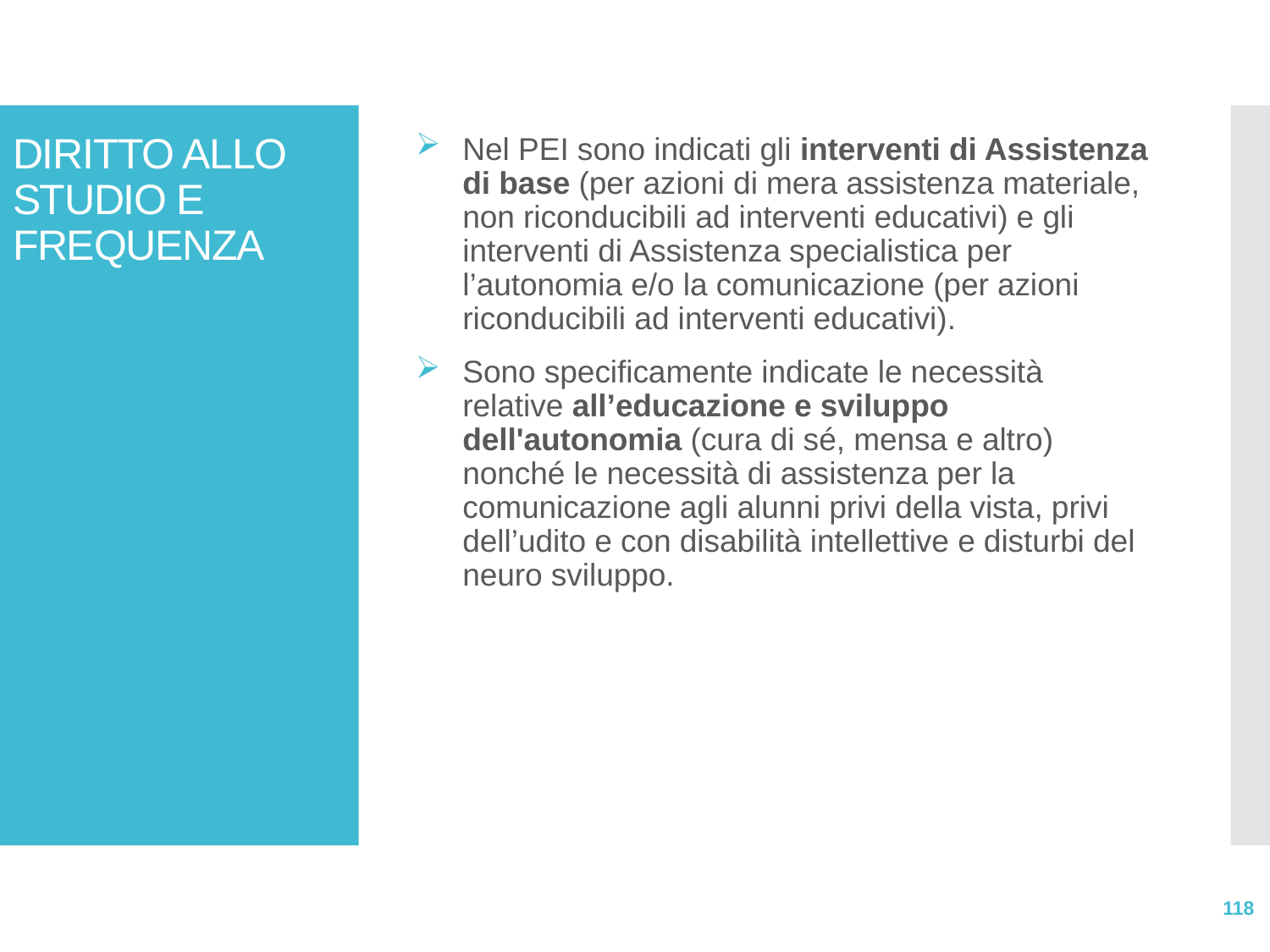

# DIRITTO ALLO STUDIO E FREQUENZA
Nel PEI sono indicati gli interventi di Assistenza di base (per azioni di mera assistenza materiale, non riconducibili ad interventi educativi) e gli interventi di Assistenza specialistica per l’autonomia e/o la comunicazione (per azioni riconducibili ad interventi educativi).
Sono specificamente indicate le necessità relative all’educazione e sviluppo dell'autonomia (cura di sé, mensa e altro) nonché le necessità di assistenza per la comunicazione agli alunni privi della vista, privi dell’udito e con disabilità intellettive e disturbi del neuro sviluppo.
118